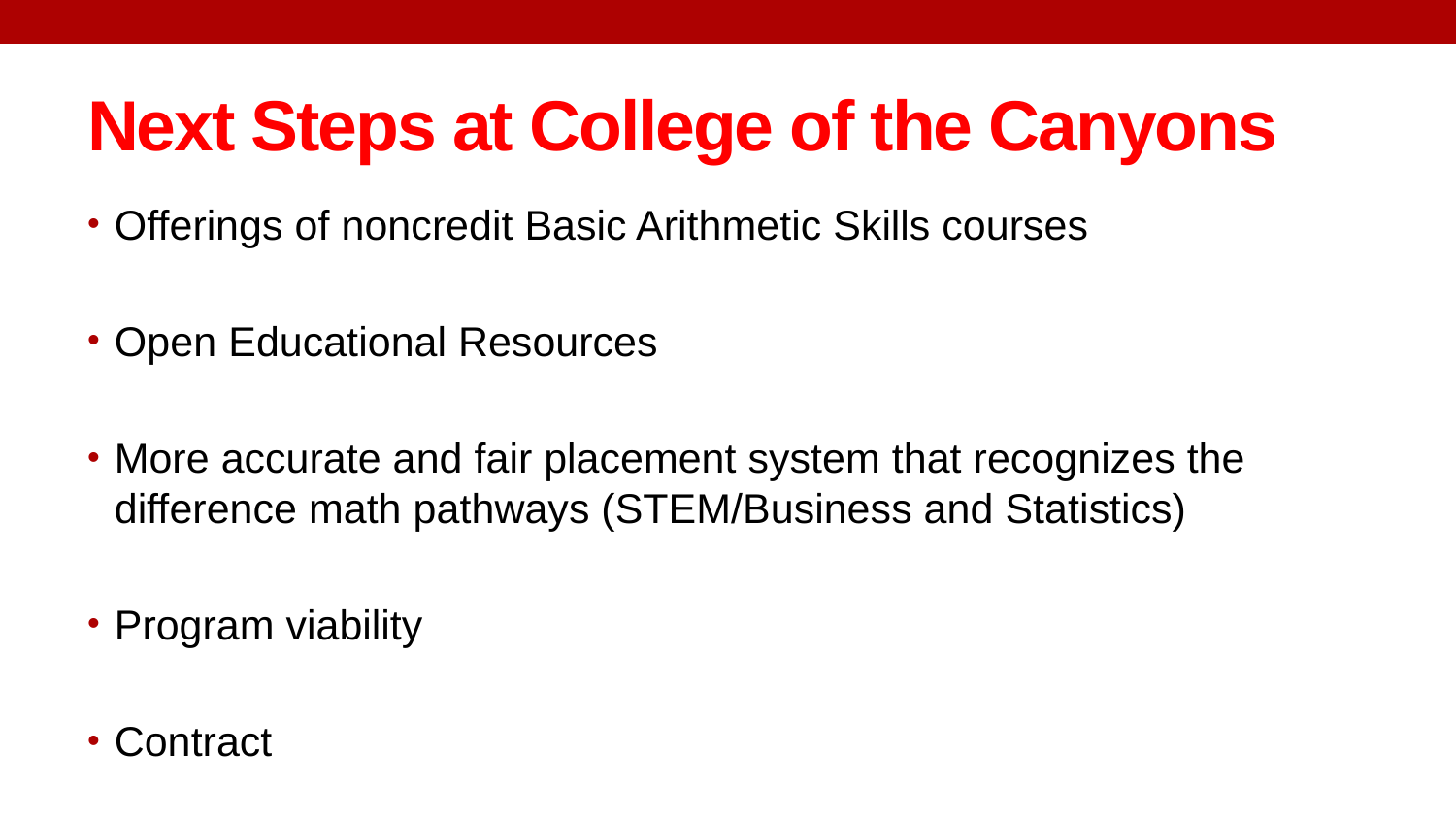

# Next Steps at College of the Canyons
Offerings of noncredit Basic Arithmetic Skills courses

Open Educational Resources

More accurate and fair placement system that recognizes the difference math pathways (STEM/Business and Statistics)

Program viability

Contract